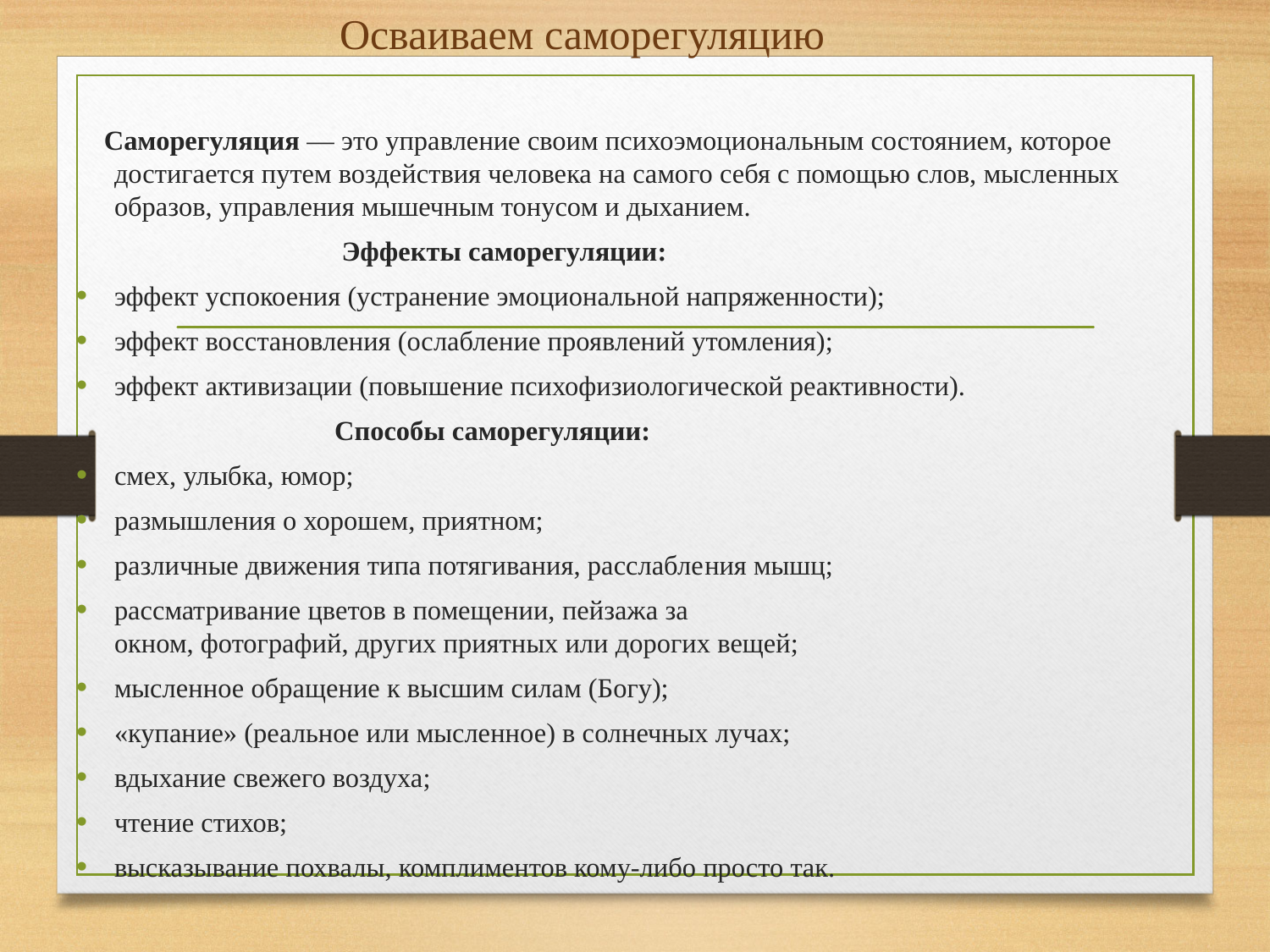

# Осваиваем саморегуляцию
    Саморегуляция — это управление своим психоэмоциональным состоянием, которое достигается путем воздействия человека на самого себя с помощью слов, мысленных образов, управления мышечным тонусом и дыханием.
                                      Эффекты саморегуляции:
эффект успокоения (устранение эмоциональной напряженности);
эффект восстановления (ослабление проявлений утомления);
эффект активизации (повышение психофизиологической реактивности).
                                     Способы саморегуляции:
смех, улыбка, юмор;
размышления о хорошем, приятном;
различные движения типа потягивания, расслабле­ния мышц;
рассматривание цветов в помещении, пейзажа за
окном, фотографий, других приятных или дорогих вещей;
мысленное обращение к высшим силам (Богу);
«купание» (реальное или мысленное) в солнечных лучах;
вдыхание свежего воздуха;
чтение стихов;
высказывание похвалы, комплиментов кому-либо просто так.